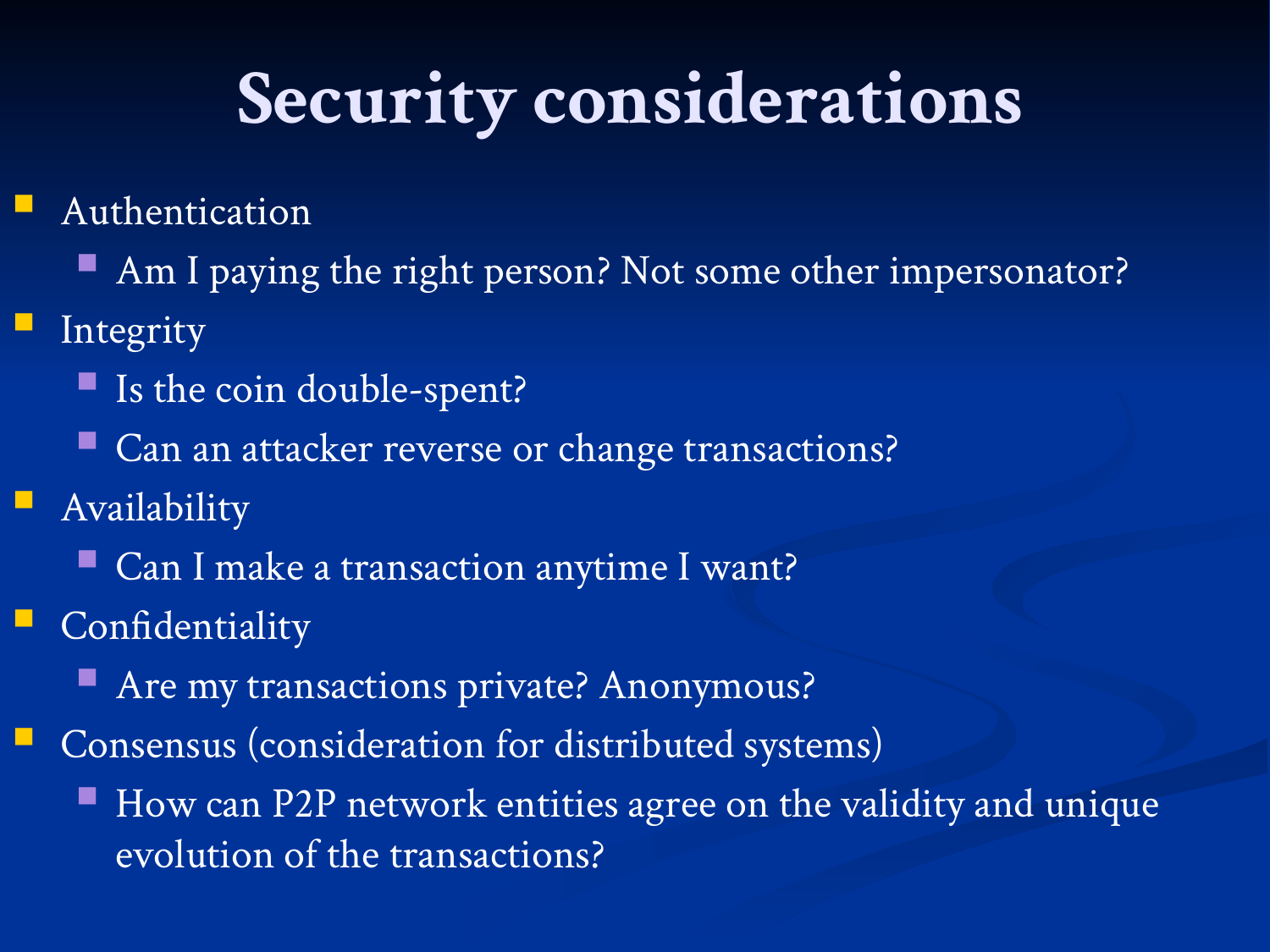

# Security considerations
Authentication
Am I paying the right person? Not some other impersonator?
Integrity
Is the coin double-spent?
Can an attacker reverse or change transactions?
Availability
Can I make a transaction anytime I want?
Confidentiality
Are my transactions private? Anonymous?
Consensus (consideration for distributed systems)
How can P2P network entities agree on the validity and unique evolution of the transactions?